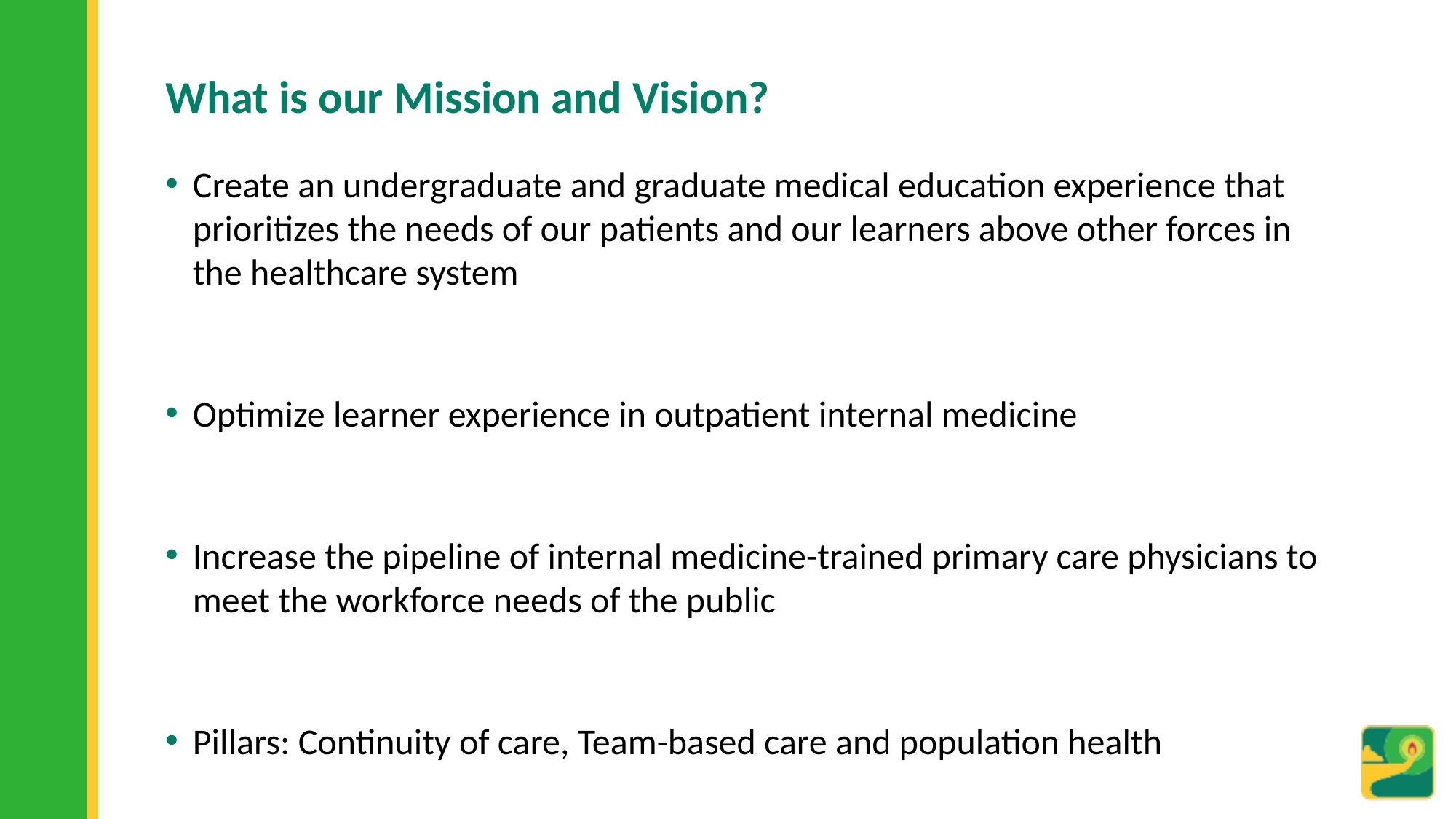

# What is our Mission and Vision?
Create an undergraduate and graduate medical education experience that prioritizes the needs of our patients and our learners above other forces in the healthcare system

Optimize learner experience in outpatient internal medicine

Increase the pipeline of internal medicine-trained primary care physicians to meet the workforce needs of the public

Pillars: Continuity of care, Team-based care and population health